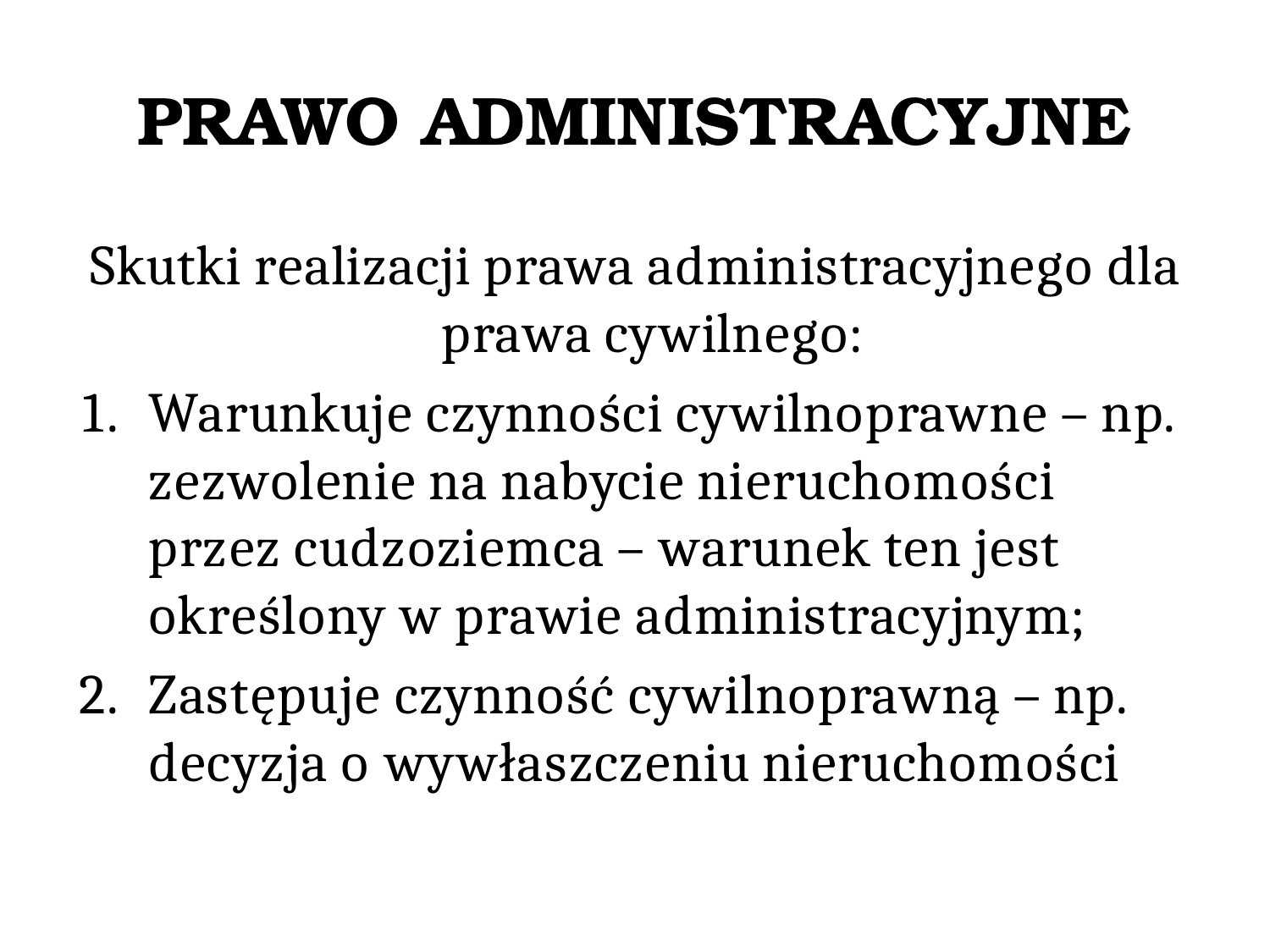

# PRAWO ADMINISTRACYJNE
Skutki realizacji prawa administracyjnego dla prawa cywilnego:
Warunkuje czynności cywilnoprawne – np. zezwolenie na nabycie nieruchomości przez cudzoziemca – warunek ten jest określony w prawie administracyjnym;
Zastępuje czynność cywilnoprawną – np. decyzja o wywłaszczeniu nieruchomości